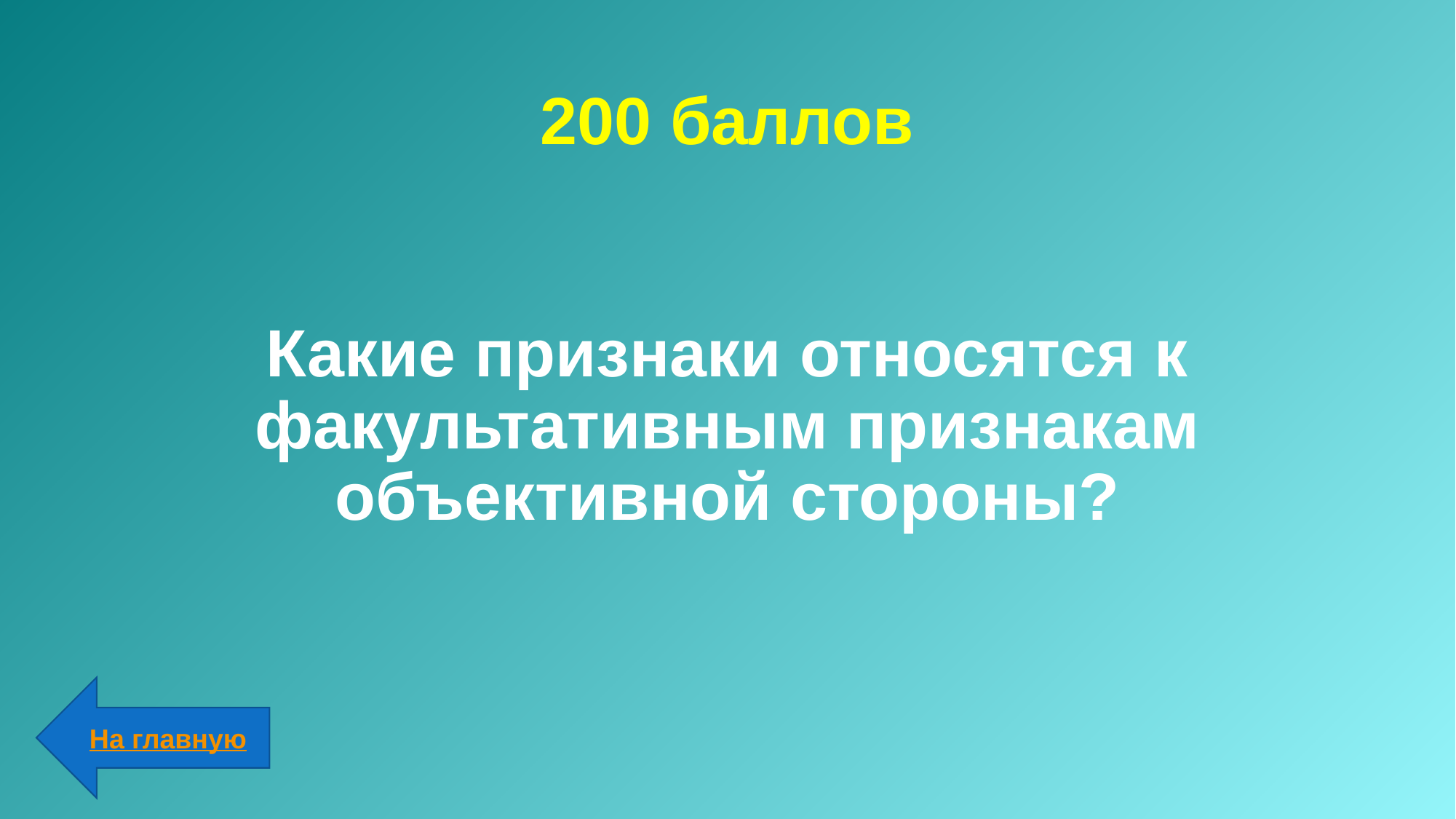

# 200 баллов
Какие признаки относятся к факультативным признакам объективной стороны?
На главную